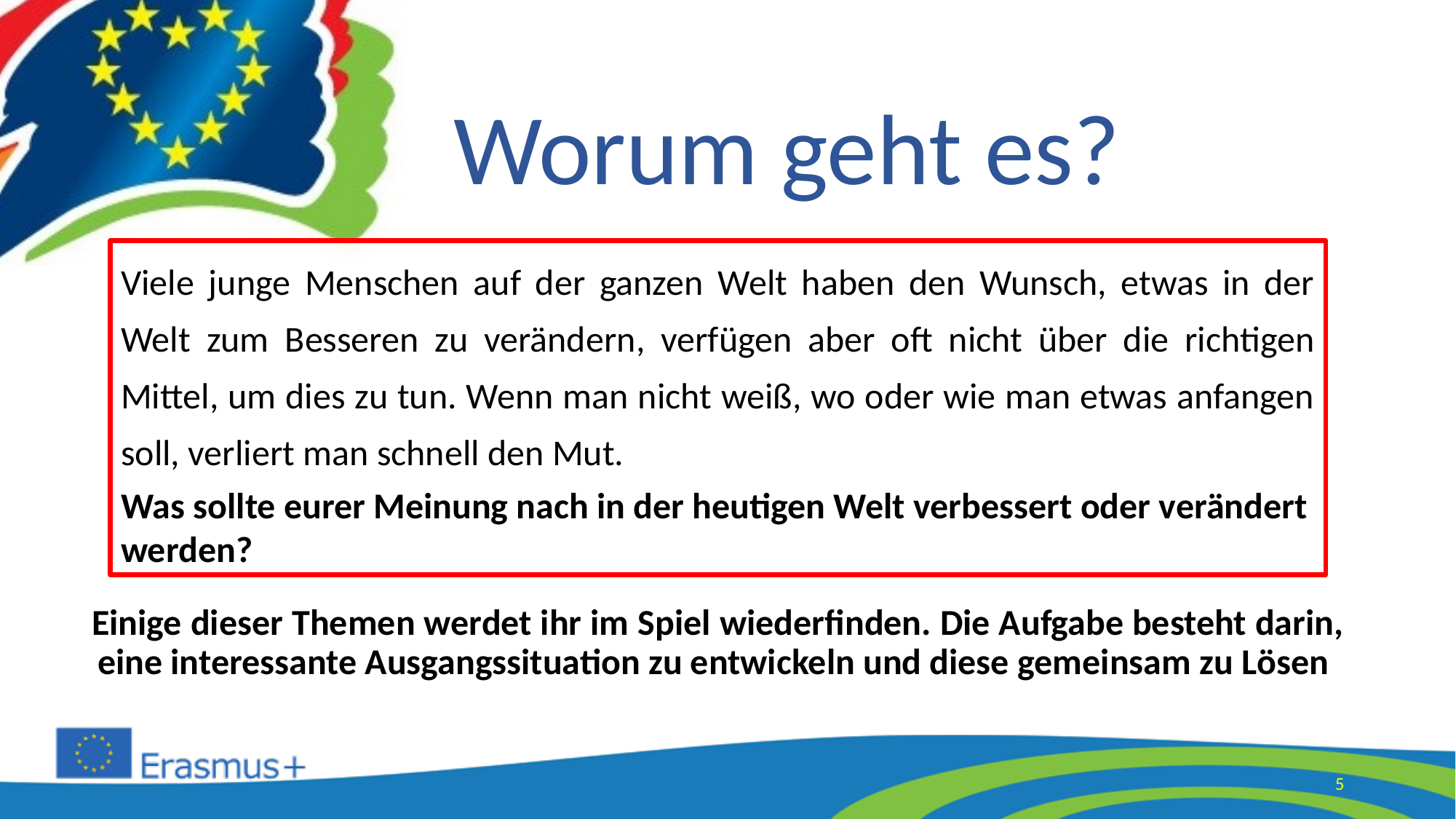

Worum geht es?
Viele junge Menschen auf der ganzen Welt haben den Wunsch, etwas in der Welt zum Besseren zu verändern, verfügen aber oft nicht über die richtigen Mittel, um dies zu tun. Wenn man nicht weiß, wo oder wie man etwas anfangen soll, verliert man schnell den Mut.
Was sollte eurer Meinung nach in der heutigen Welt verbessert oder verändert werden?
Einige dieser Themen werdet ihr im Spiel wiederfinden. Die Aufgabe besteht darin, eine interessante Ausgangssituation zu entwickeln und diese gemeinsam zu Lösen
5